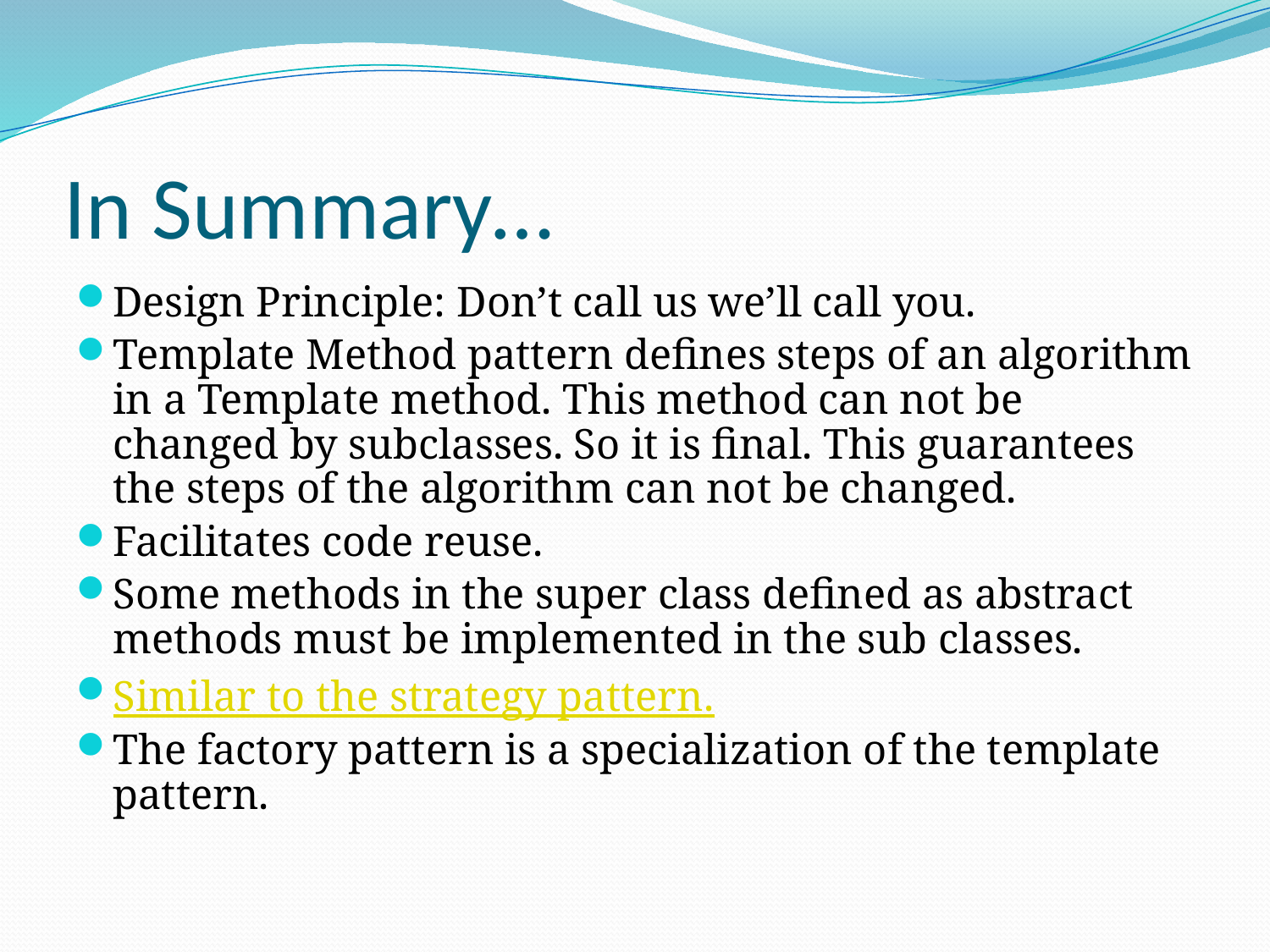

# In Summary…
Design Principle: Don’t call us we’ll call you.
Template Method pattern defines steps of an algorithm in a Template method. This method can not be changed by subclasses. So it is final. This guarantees the steps of the algorithm can not be changed.
Facilitates code reuse.
Some methods in the super class defined as abstract methods must be implemented in the sub classes.
Similar to the strategy pattern.
The factory pattern is a specialization of the template pattern.